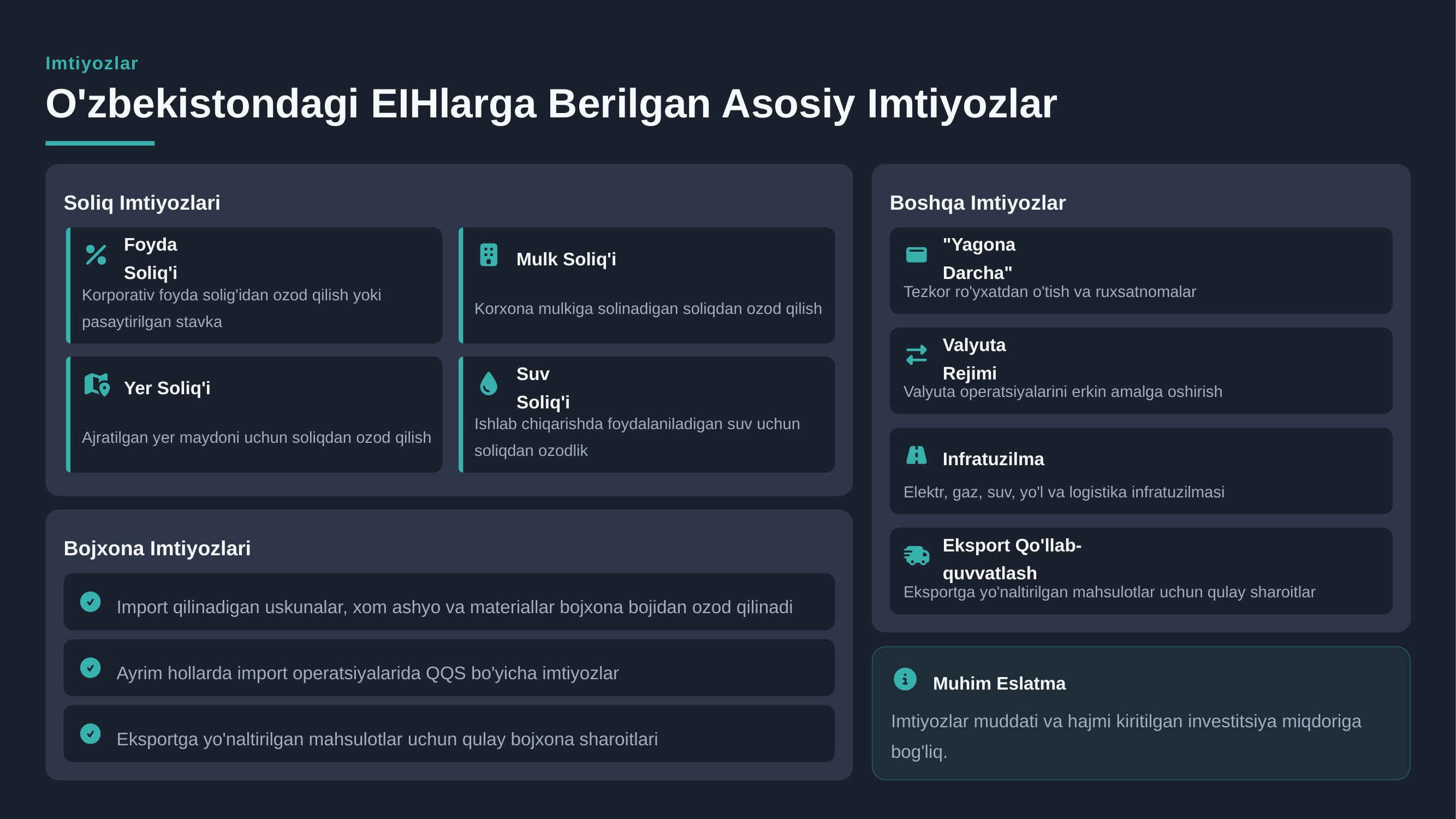

Imtiyozlar
O'zbekistondagi EIHlarga Berilgan Asosiy Imtiyozlar

Soliq Imtiyozlari
Boshqa Imtiyozlar

Foyda Soliq'i
Mulk Soliq'i
"Yagona Darcha"

Korporativ foyda solig'idan ozod qilish yoki pasaytirilgan stavka
Korxona mulkiga solinadigan soliqdan ozod qilish
Tezkor ro'yxatdan o'tish va ruxsatnomalar

Valyuta Rejimi

Yer Soliq'i
Suv Soliq'i

Valyuta operatsiyalarini erkin amalga oshirish
Ajratilgan yer maydoni uchun soliqdan ozod qilish
Ishlab chiqarishda foydalaniladigan suv uchun soliqdan ozodlik

Infratuzilma

Elektr, gaz, suv, yo'l va logistika infratuzilmasi

Bojxona Imtiyozlari

Eksport Qo'llab-quvvatlash

Eksportga yo'naltirilgan mahsulotlar uchun qulay sharoitlar
Import qilinadigan uskunalar, xom ashyo va materiallar bojxona bojidan ozod qilinadi

Ayrim hollarda import operatsiyalarida QQS bo'yicha imtiyozlar

Muhim Eslatma

Imtiyozlar muddati va hajmi kiritilgan investitsiya miqdoriga bog'liq.

Eksportga yo'naltirilgan mahsulotlar uchun qulay bojxona sharoitlari